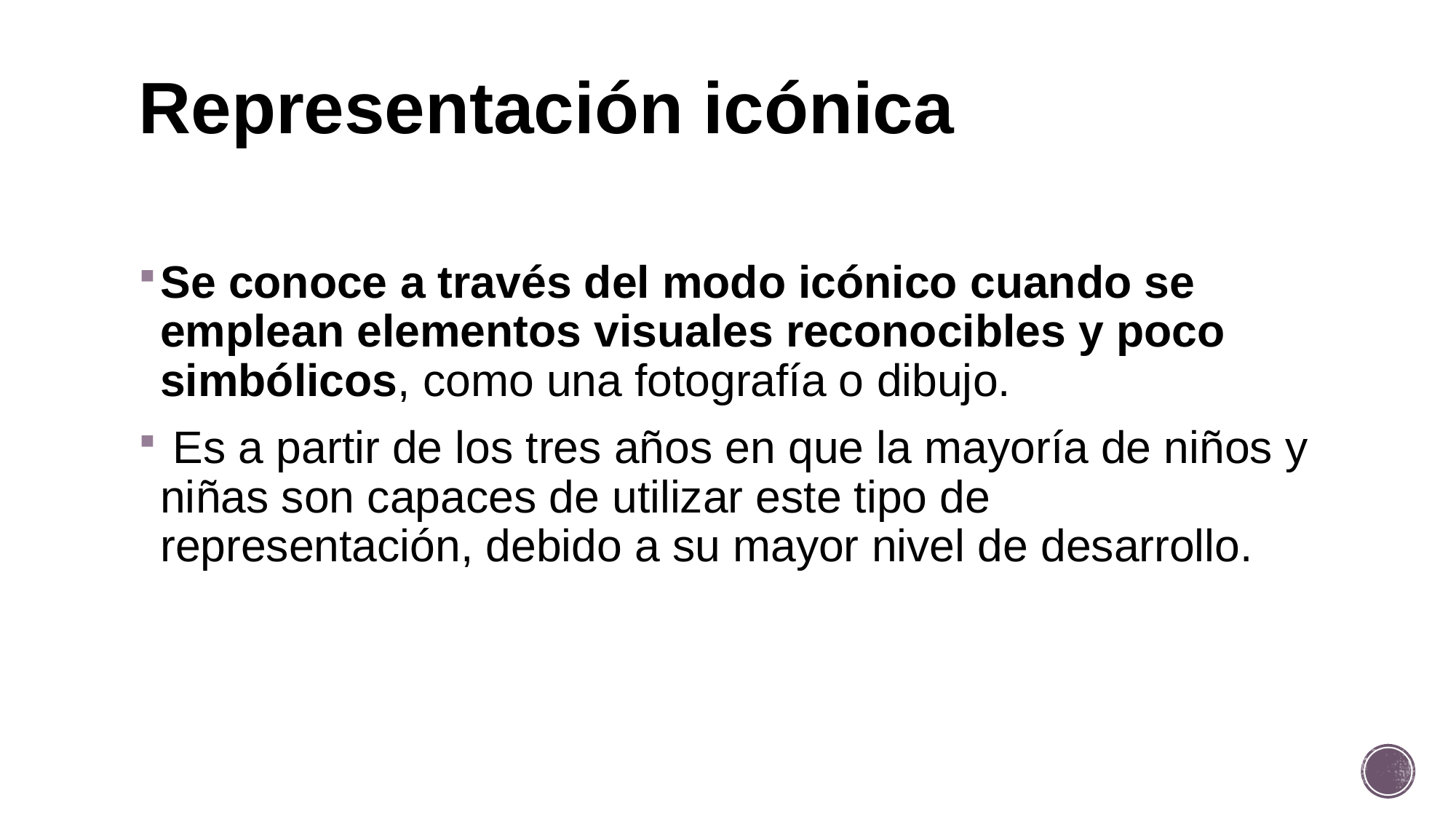

# Representación icónica
Se conoce a través del modo icónico cuando se emplean elementos visuales reconocibles y poco simbólicos, como una fotografía o dibujo.
 Es a partir de los tres años en que la mayoría de niños y niñas son capaces de utilizar este tipo de representación, debido a su mayor nivel de desarrollo.